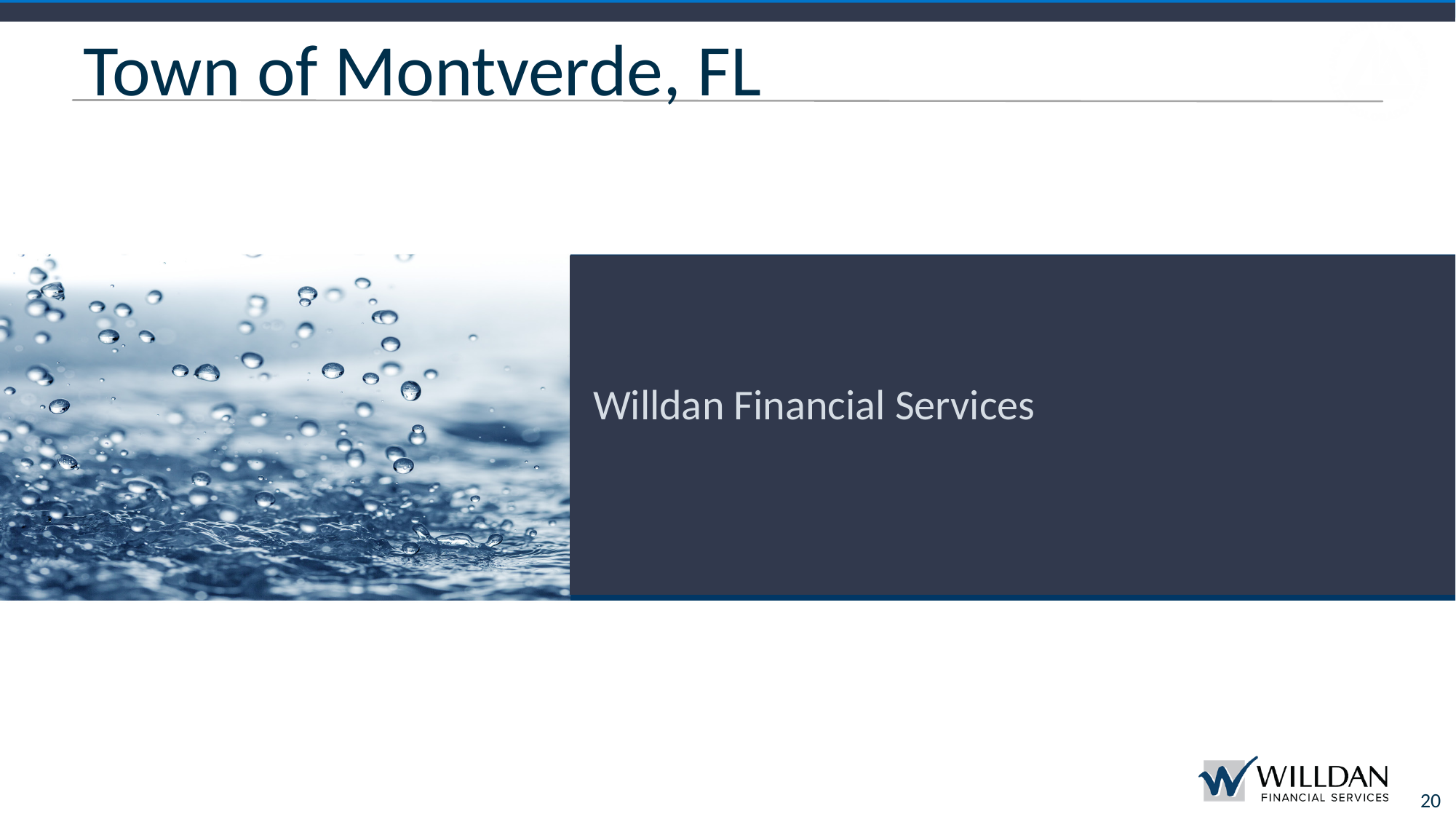

# Town of Montverde, FL
Willdan Financial Services
20